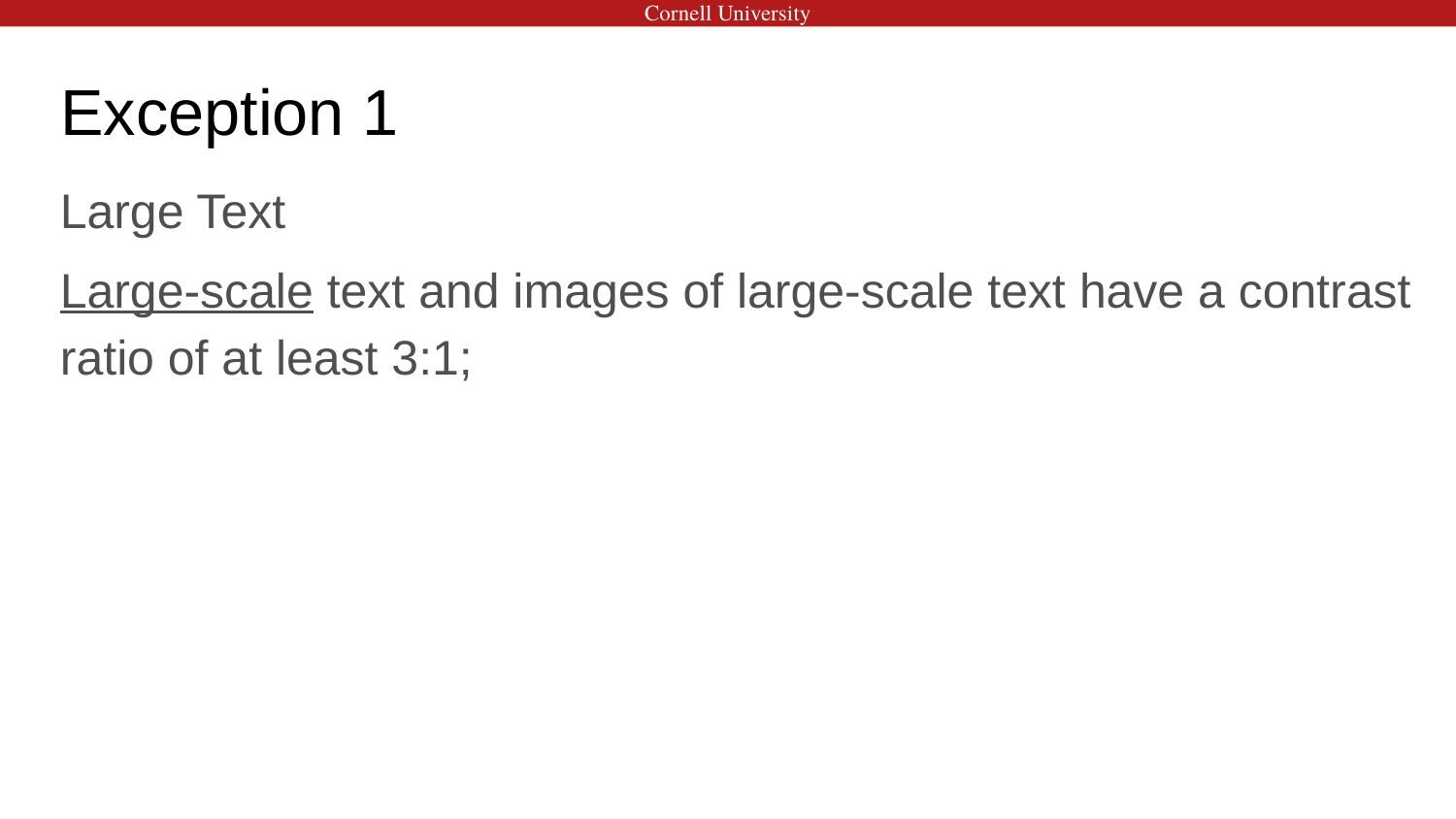

# Exception 1
Large Text
Large-scale text and images of large-scale text have a contrast ratio of at least 3:1;